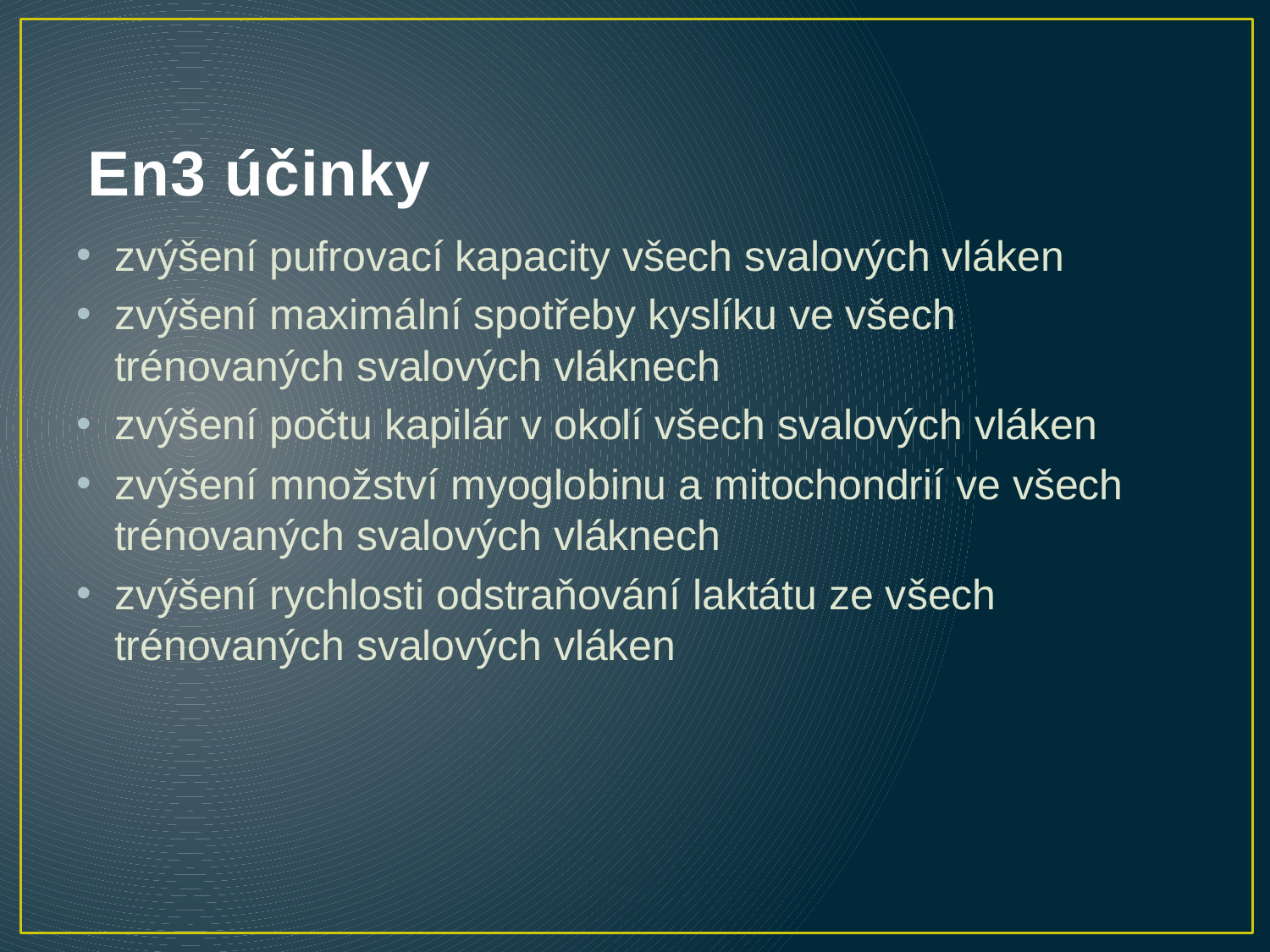

# En3 účinky
zvýšení pufrovací kapacity všech svalových vláken
zvýšení maximální spotřeby kyslíku ve všech trénovaných svalových vláknech
zvýšení počtu kapilár v okolí všech svalových vláken
zvýšení množství myoglobinu a mitochondrií ve všech trénovaných svalových vláknech
zvýšení rychlosti odstraňování laktátu ze všech trénovaných svalových vláken